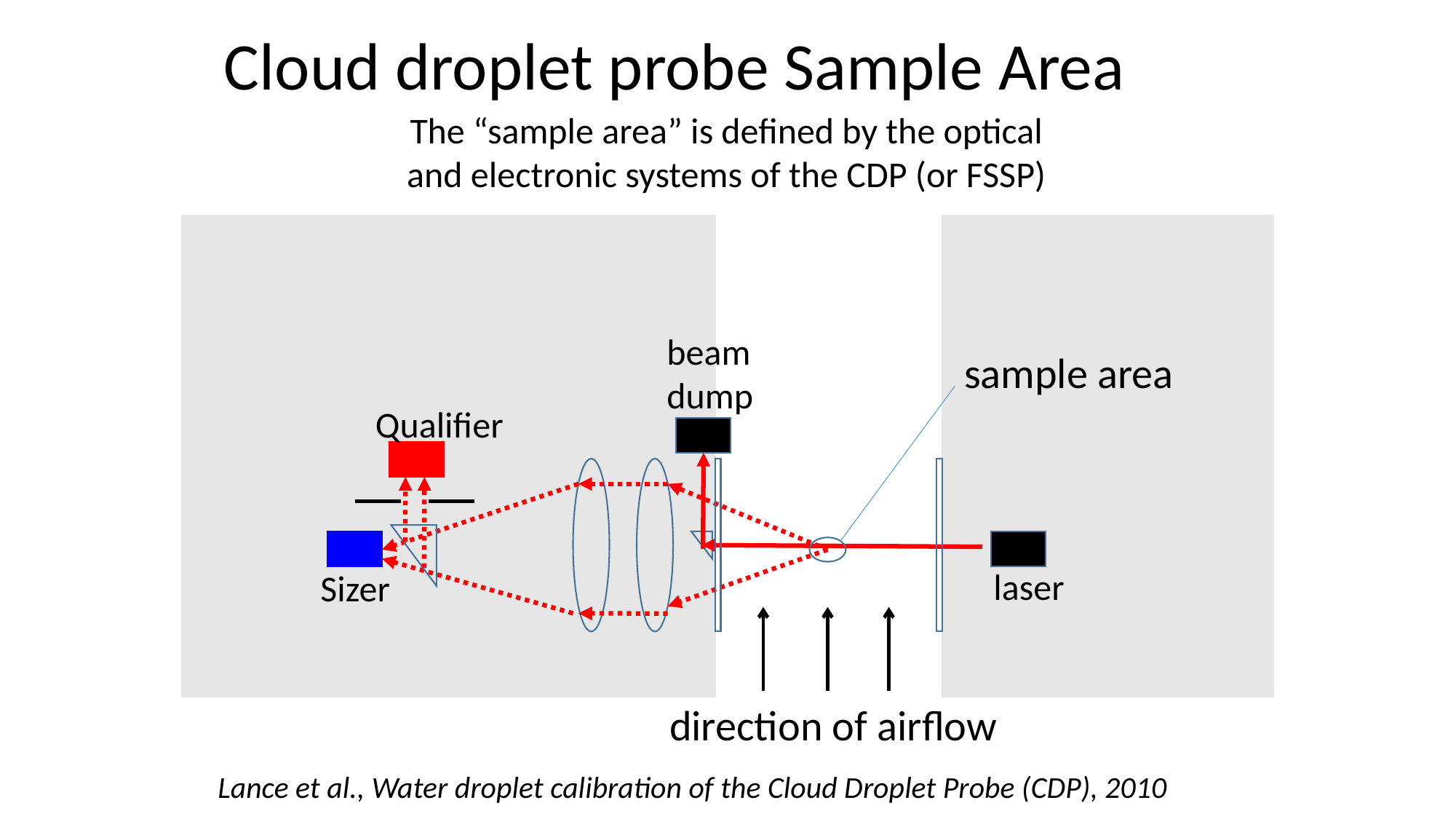

# Cloud droplet probe Sample Area
The “sample area” is defined by the optical and electronic systems of the CDP (or FSSP)

beam
dump
sample area
Qualifier

laser
Sizer
direction of airflow
Lance et al., Water droplet calibration of the Cloud Droplet Probe (CDP), 2010